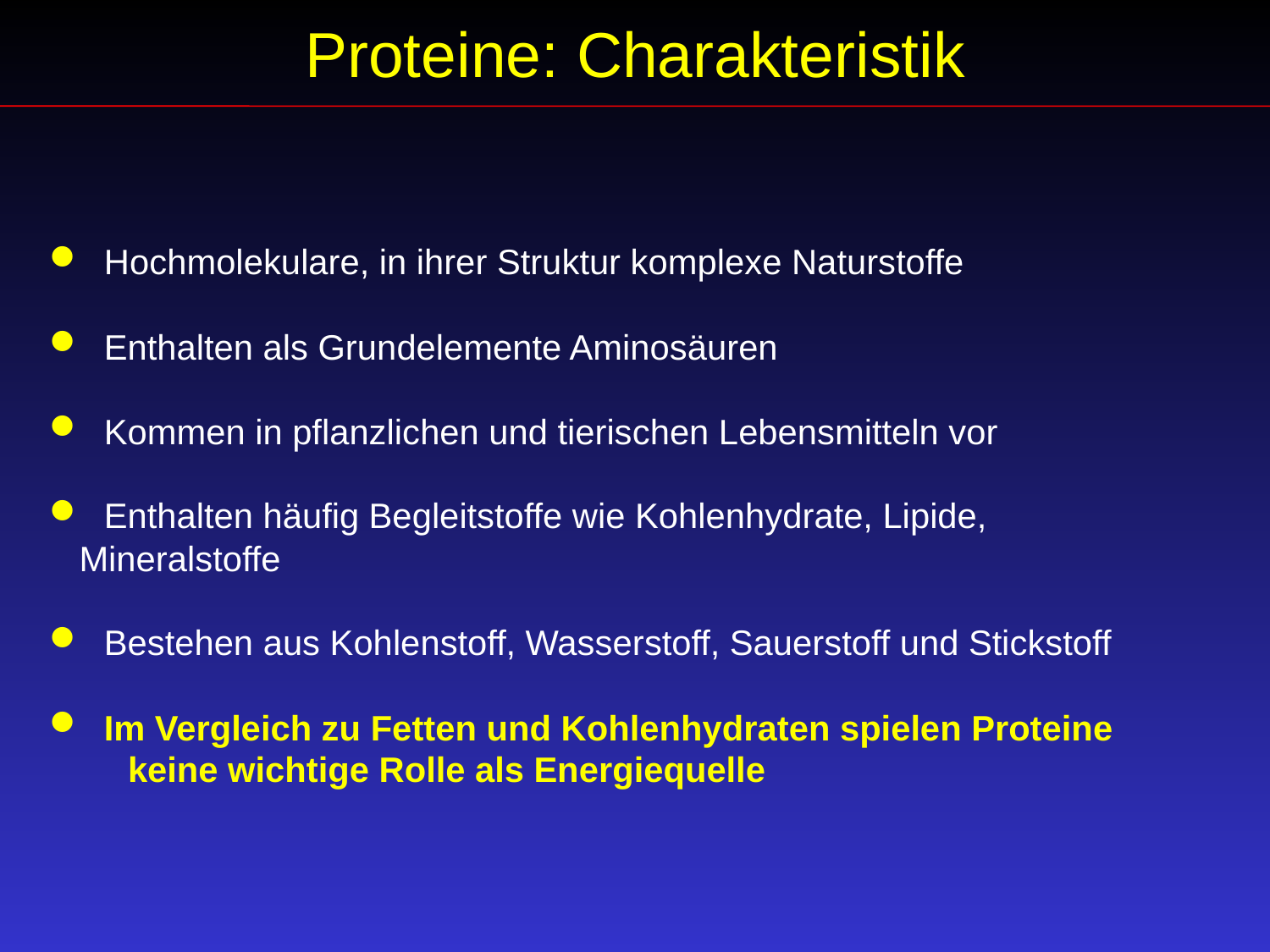

Proteine: Charakteristik

  Hochmolekulare, in ihrer Struktur komplexe Naturstoffe
  Enthalten als Grundelemente Aminosäuren
  Kommen in pflanzlichen und tierischen Lebensmitteln vor
  Enthalten häufig Begleitstoffe wie Kohlenhydrate, Lipide, Mineralstoffe
  Bestehen aus Kohlenstoff, Wasserstoff, Sauerstoff und Stickstoff
  Im Vergleich zu Fetten und Kohlenhydraten spielen Proteine
     keine wichtige Rolle als Energiequelle